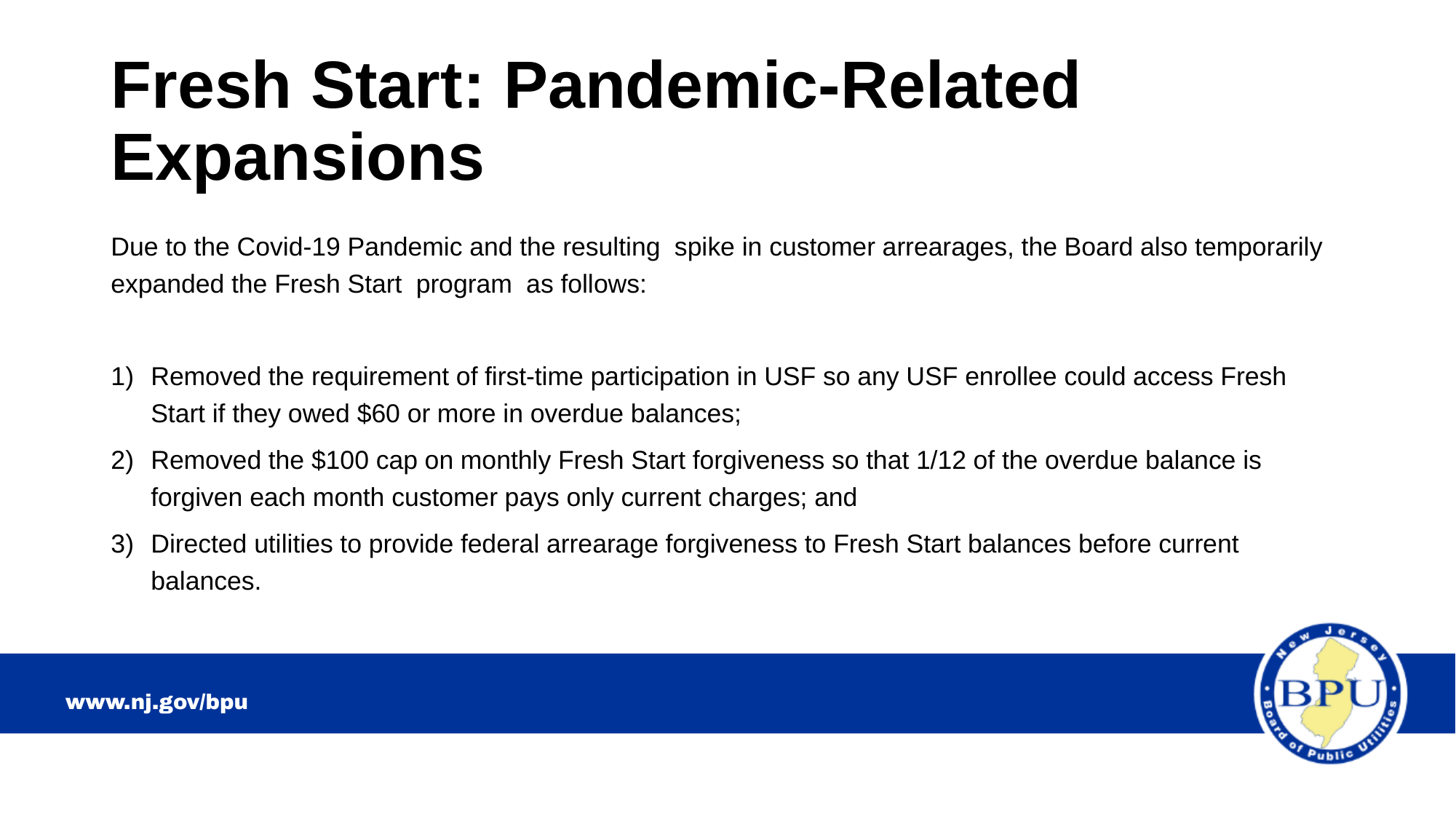

# Fresh Start: Pandemic-Related Expansions
Due to the Covid-19 Pandemic and the resulting  spike in customer arrearages, the Board also temporarily expanded the Fresh Start  program  as follows:

Removed the requirement of first-time participation in USF so any USF enrollee could access Fresh Start if they owed $60 or more in overdue balances;
Removed the $100 cap on monthly Fresh Start forgiveness so that 1/12 of the overdue balance is forgiven each month customer pays only current charges; and
Directed utilities to provide federal arrearage forgiveness to Fresh Start balances before current balances.